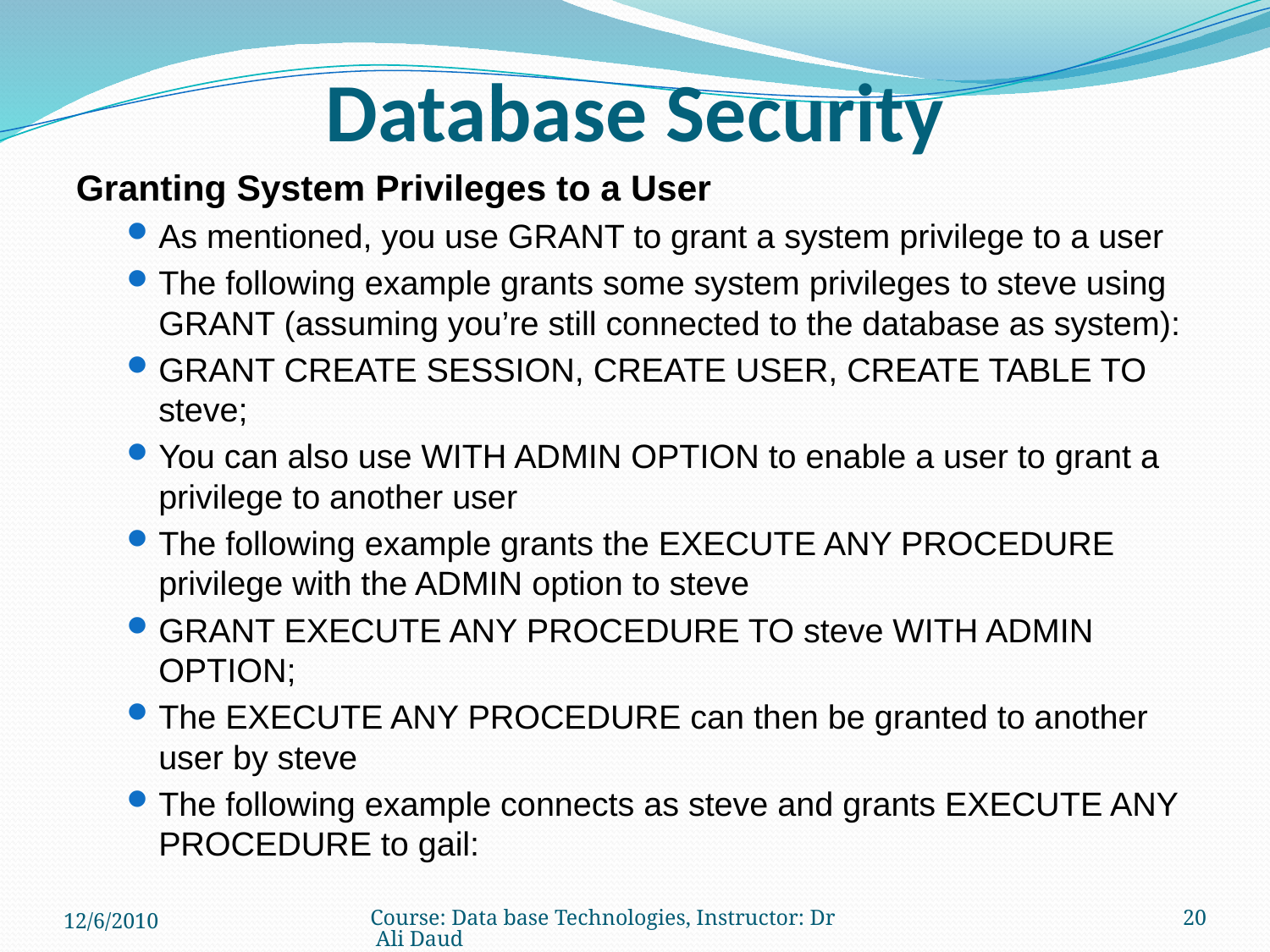

# Database Security
Granting System Privileges to a User
As mentioned, you use GRANT to grant a system privilege to a user
The following example grants some system privileges to steve using GRANT (assuming you’re still connected to the database as system):
GRANT CREATE SESSION, CREATE USER, CREATE TABLE TO steve;
You can also use WITH ADMIN OPTION to enable a user to grant a privilege to another user
The following example grants the EXECUTE ANY PROCEDURE privilege with the ADMIN option to steve
GRANT EXECUTE ANY PROCEDURE TO steve WITH ADMIN OPTION;
The EXECUTE ANY PROCEDURE can then be granted to another user by steve
The following example connects as steve and grants EXECUTE ANY PROCEDURE to gail:

12/6/2010
Course: Data base Technologies, Instructor: Dr Ali Daud
20